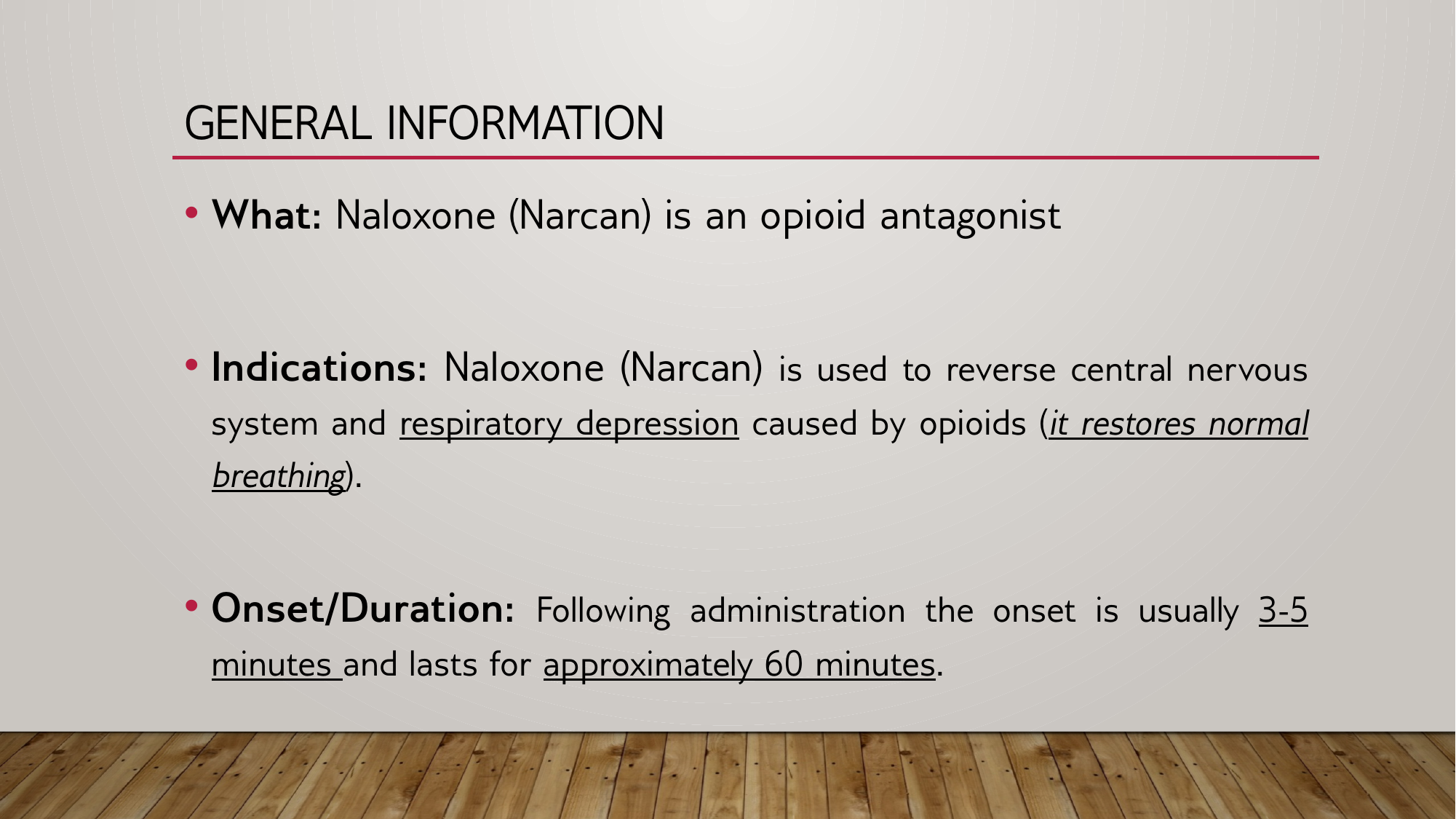

# General information
What: Naloxone (Narcan) is an opioid antagonist

Indications: Naloxone (Narcan) is used to reverse central nervous system and respiratory depression caused by opioids (it restores normal breathing).

Onset/Duration: Following administration the onset is usually 3-5 minutes and lasts for approximately 60 minutes.